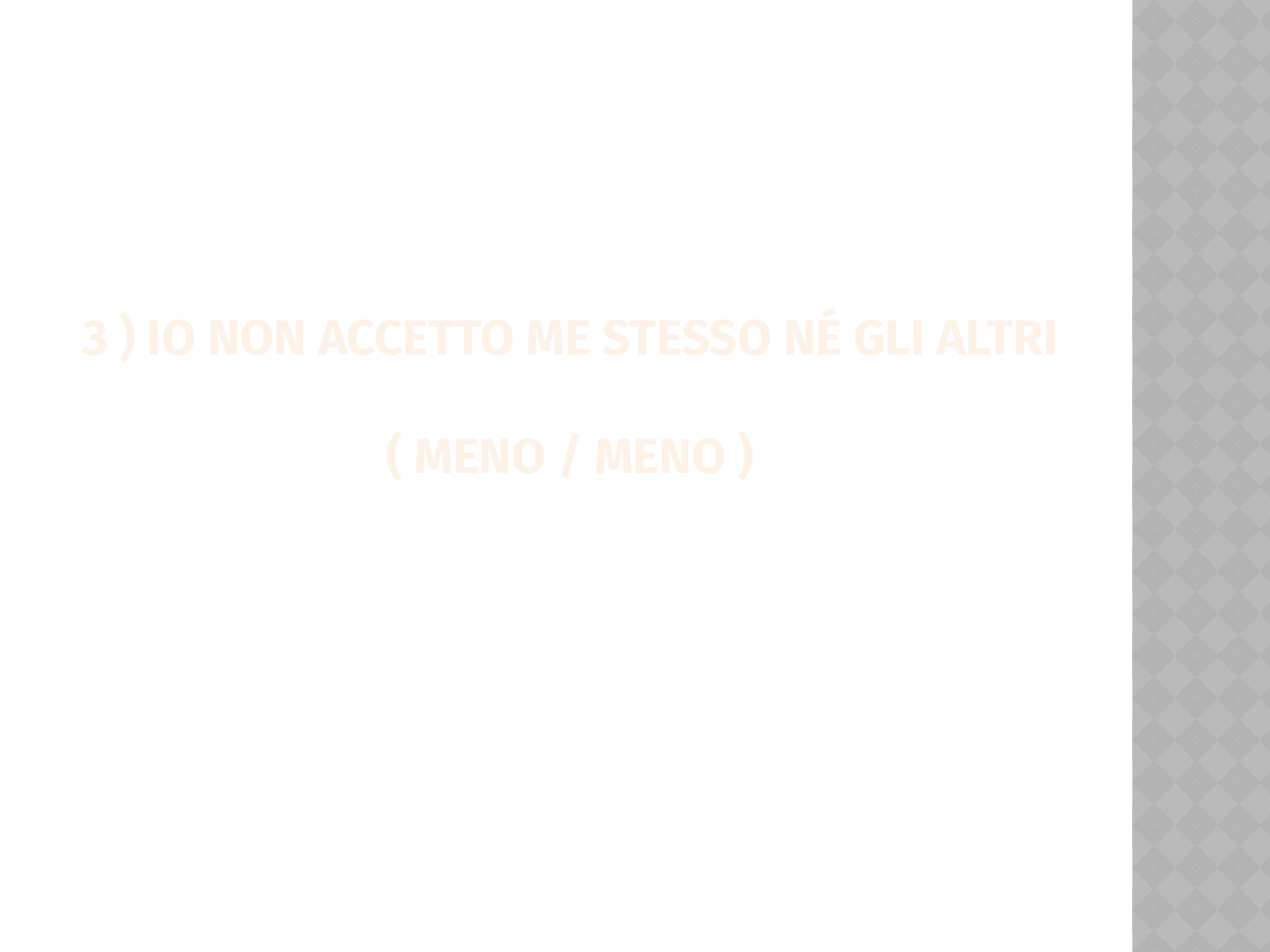

# 3 ) Io non accetto me stesso né gli altri ( meno / meno )